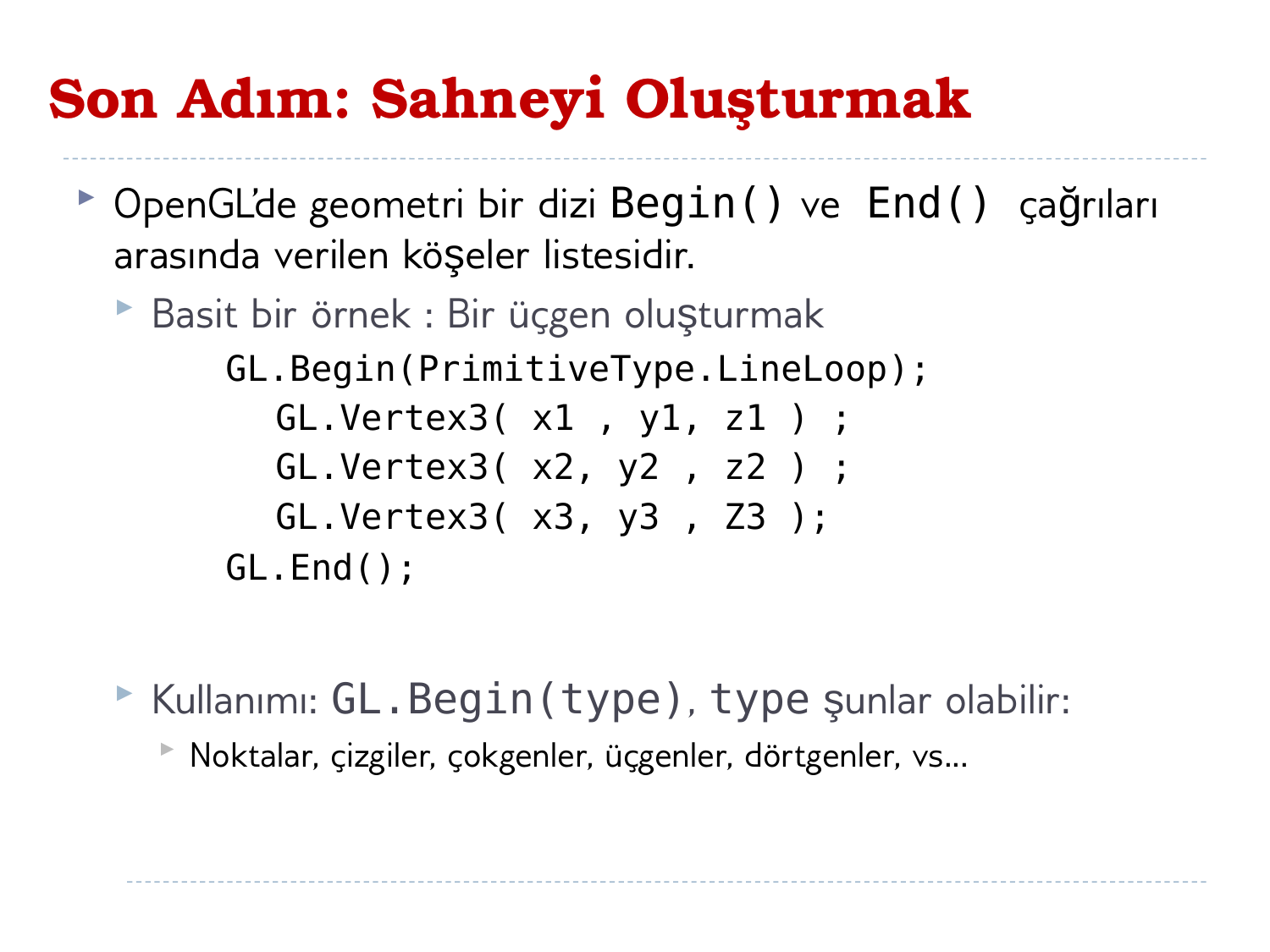

# Son Adım: Sahneyi Oluşturmak
OpenGL’de geometri bir dizi Begin() ve End() çağrıları arasında verilen köşeler listesidir.
Basit bir örnek : Bir üçgen oluşturmak
GL.Begin(PrimitiveType.LineLoop);
GL.Vertex3( x1 , y1, z1 ) ;
GL.Vertex3( x2, y2 , z2 ) ;
GL.Vertex3( x3, y3 , Z3 );
GL.End();

Kullanımı: GL.Begin(type), type şunlar olabilir:
Noktalar, çizgiler, çokgenler, üçgenler, dörtgenler, vs...